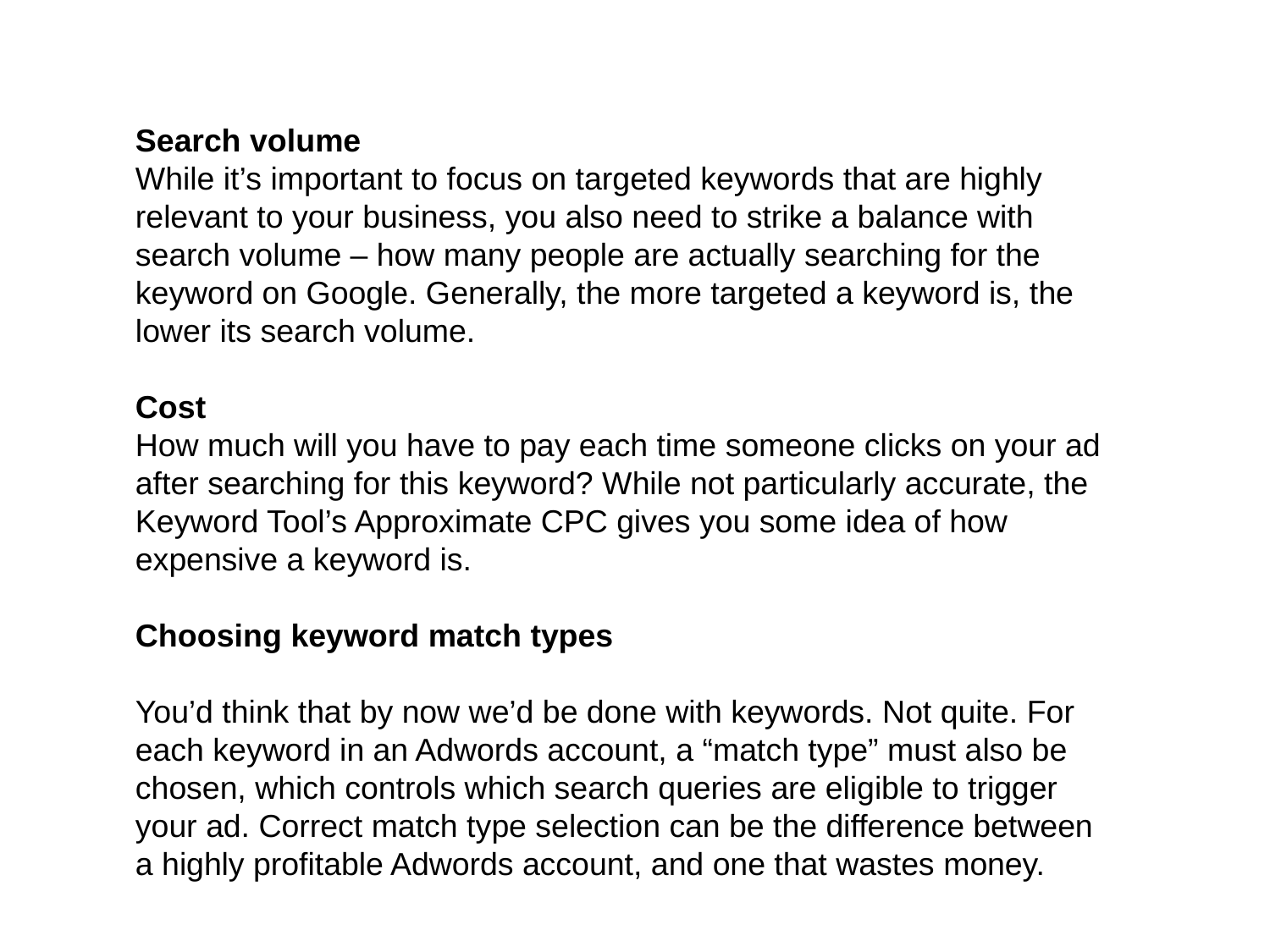

Search volume
While it’s important to focus on targeted keywords that are highly relevant to your business, you also need to strike a balance with search volume – how many people are actually searching for the keyword on Google. Generally, the more targeted a keyword is, the lower its search volume.

Cost
How much will you have to pay each time someone clicks on your ad after searching for this keyword? While not particularly accurate, the Keyword Tool’s Approximate CPC gives you some idea of how expensive a keyword is.

Choosing keyword match types

You’d think that by now we’d be done with keywords. Not quite. For each keyword in an Adwords account, a “match type” must also be chosen, which controls which search queries are eligible to trigger your ad. Correct match type selection can be the difference between a highly profitable Adwords account, and one that wastes money.